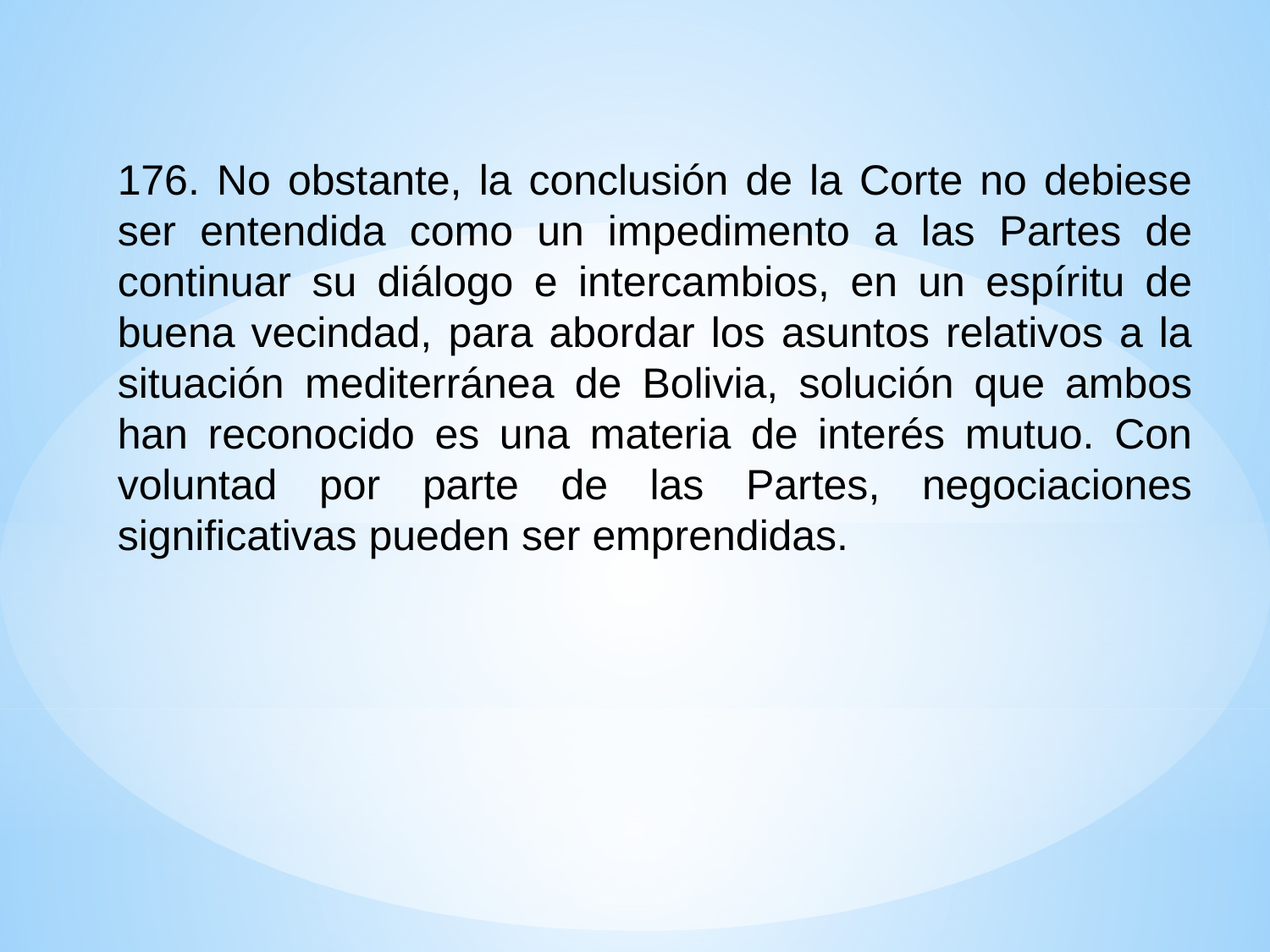

176. No obstante, la conclusión de la Corte no debiese ser entendida como un impedimento a las Partes de continuar su diálogo e intercambios, en un espíritu de buena vecindad, para abordar los asuntos relativos a la situación mediterránea de Bolivia, solución que ambos han reconocido es una materia de interés mutuo. Con voluntad por parte de las Partes, negociaciones significativas pueden ser emprendidas.